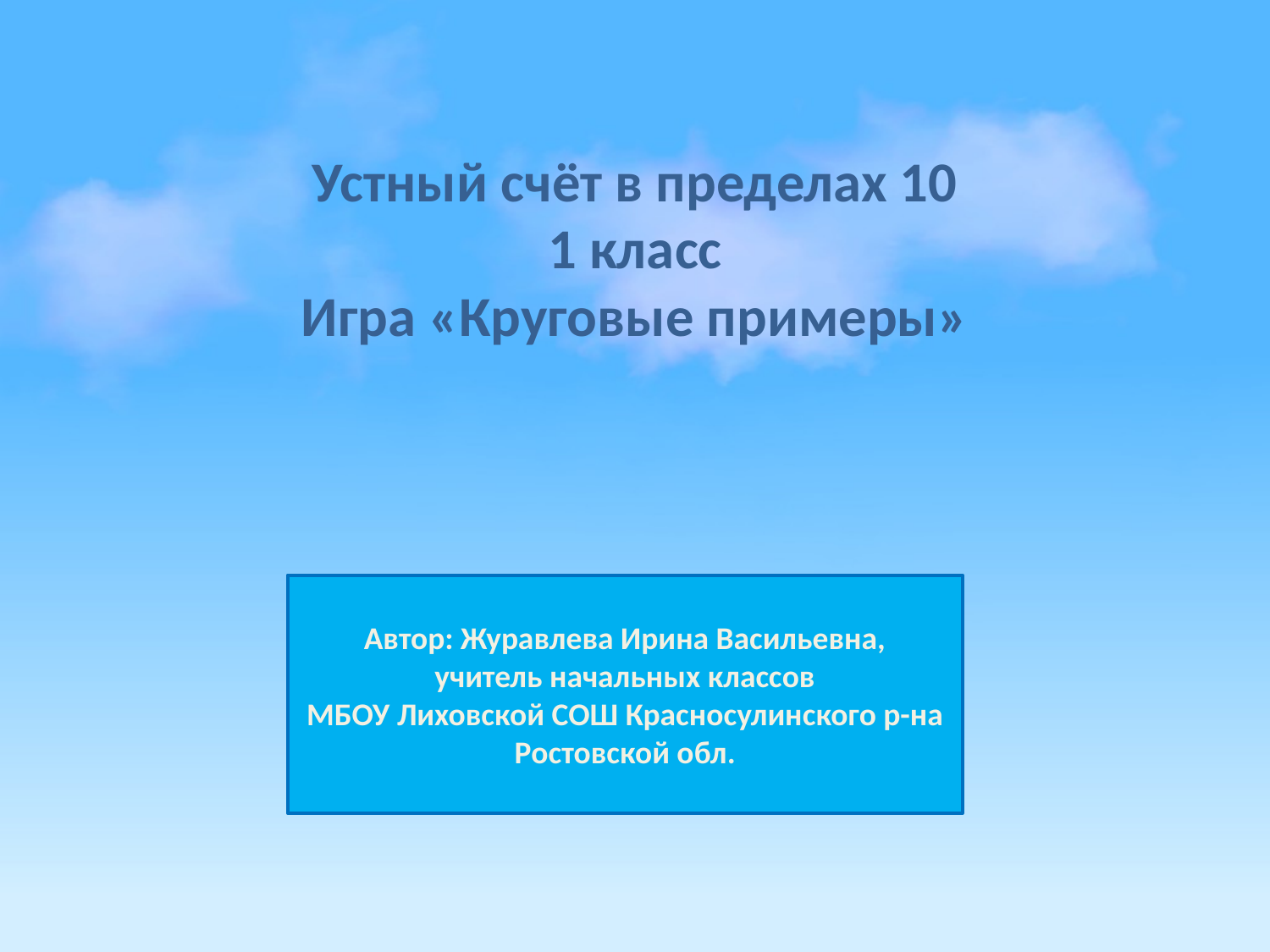

Устный счёт в пределах 10
1 класс
Игра «Круговые примеры»
Автор: Журавлева Ирина Васильевна,
учитель начальных классов
МБОУ Лиховской СОШ Красносулинского р-на
Ростовской обл.